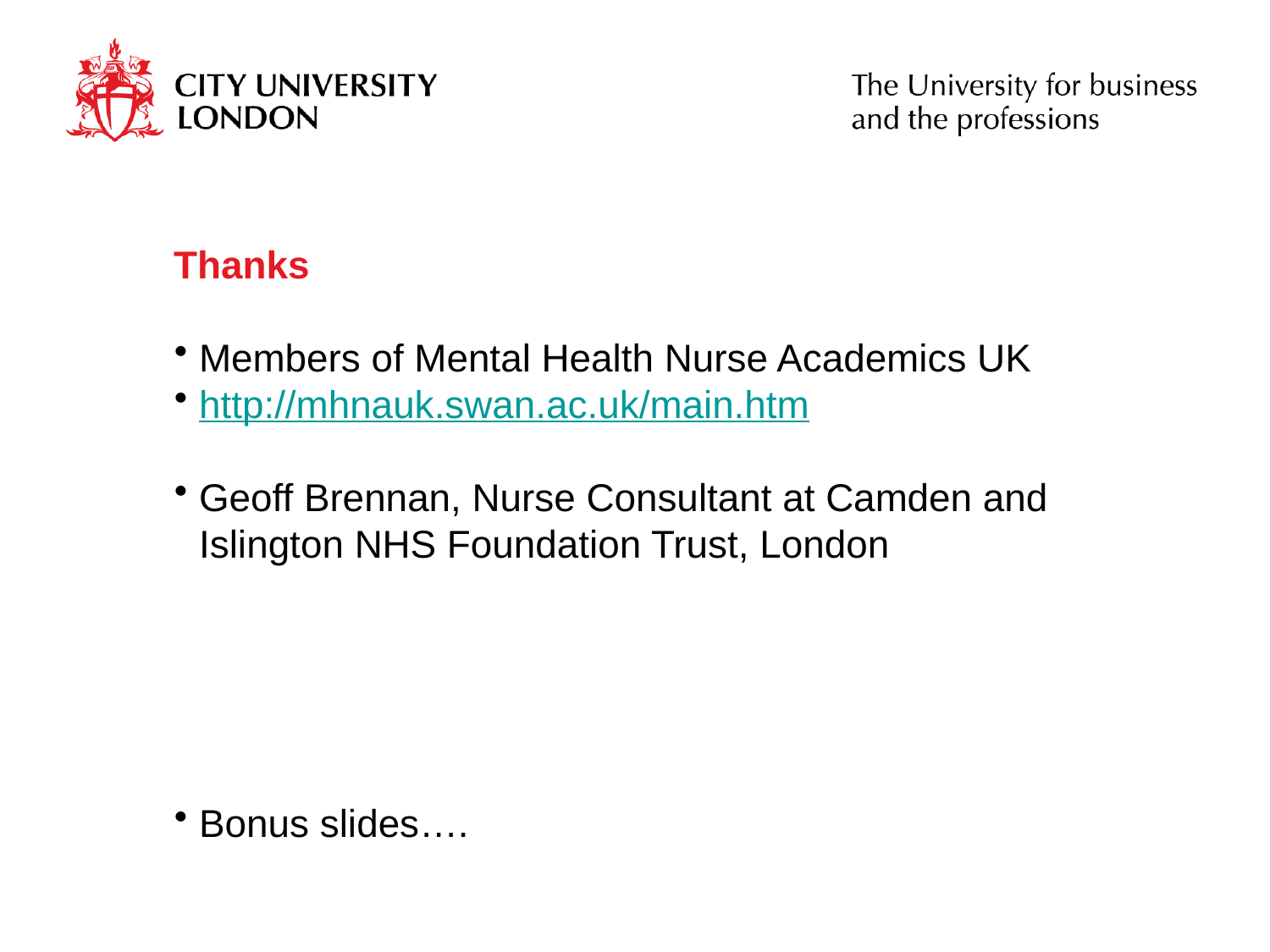

# Thanks
Members of Mental Health Nurse Academics UK
http://mhnauk.swan.ac.uk/main.htm

Geoff Brennan, Nurse Consultant at Camden and Islington NHS Foundation Trust, London

Bonus slides….